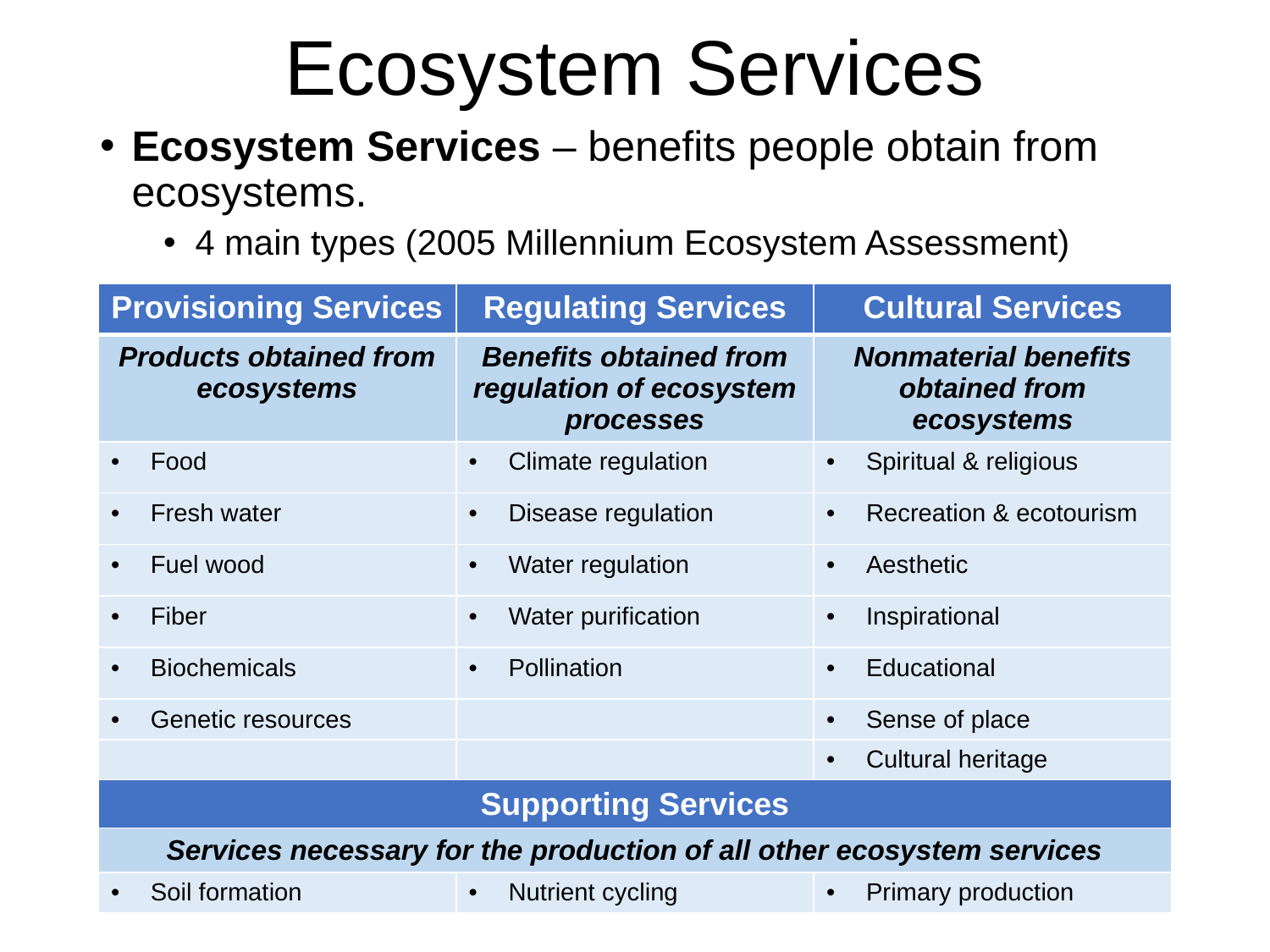

# Ecosystem Services
Ecosystem Services – benefits people obtain from ecosystems.
4 main types (2005 Millennium Ecosystem Assessment)
| Provisioning Services | Regulating Services | Cultural Services |
| --- | --- | --- |
| Products obtained from ecosystems | Benefits obtained from regulation of ecosystem processes | Nonmaterial benefits obtained from ecosystems |
| Food | Climate regulation | Spiritual & religious |
| Fresh water | Disease regulation | Recreation & ecotourism |
| Fuel wood | Water regulation | Aesthetic |
| Fiber | Water purification | Inspirational |
| Biochemicals | Pollination | Educational |
| Genetic resources |  | Sense of place |
|  |  | Cultural heritage |
| Supporting Services |  |  |
| Services necessary for the production of all other ecosystem services |  |  |
| Soil formation | Nutrient cycling | Primary production |